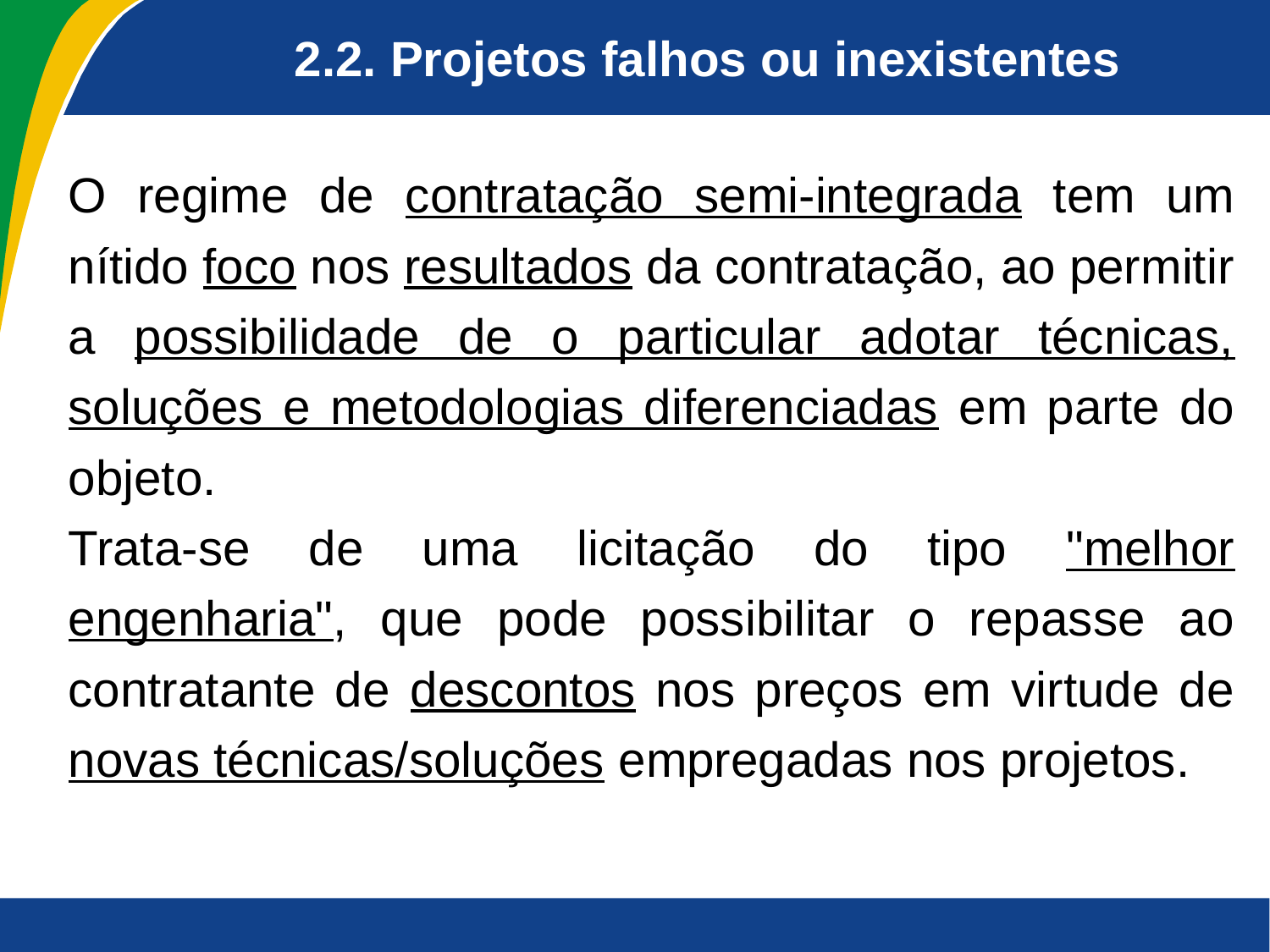

# 2.2. Projetos falhos ou inexistentes
O regime de contratação semi-integrada tem um nítido foco nos resultados da contratação, ao permitir a possibilidade de o particular adotar técnicas, soluções e metodologias diferenciadas em parte do objeto.
Trata-se de uma licitação do tipo "melhor engenharia", que pode possibilitar o repasse ao contratante de descontos nos preços em virtude de novas técnicas/soluções empregadas nos projetos.